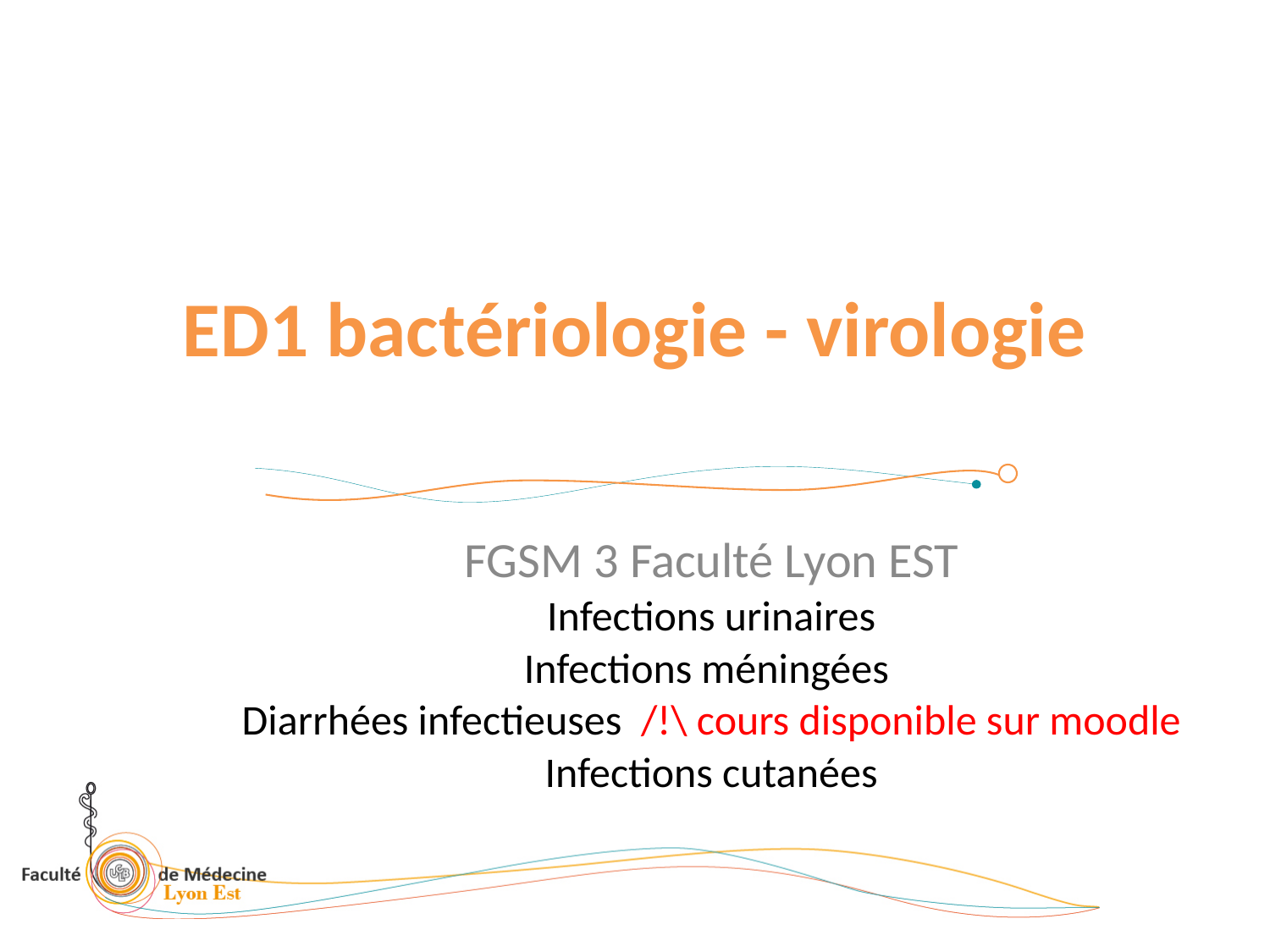

# ED1 bactériologie - virologie
FGSM 3 Faculté Lyon EST
Infections urinaires
Infections méningées
Diarrhées infectieuses  /!\ cours disponible sur moodle
Infections cutanées